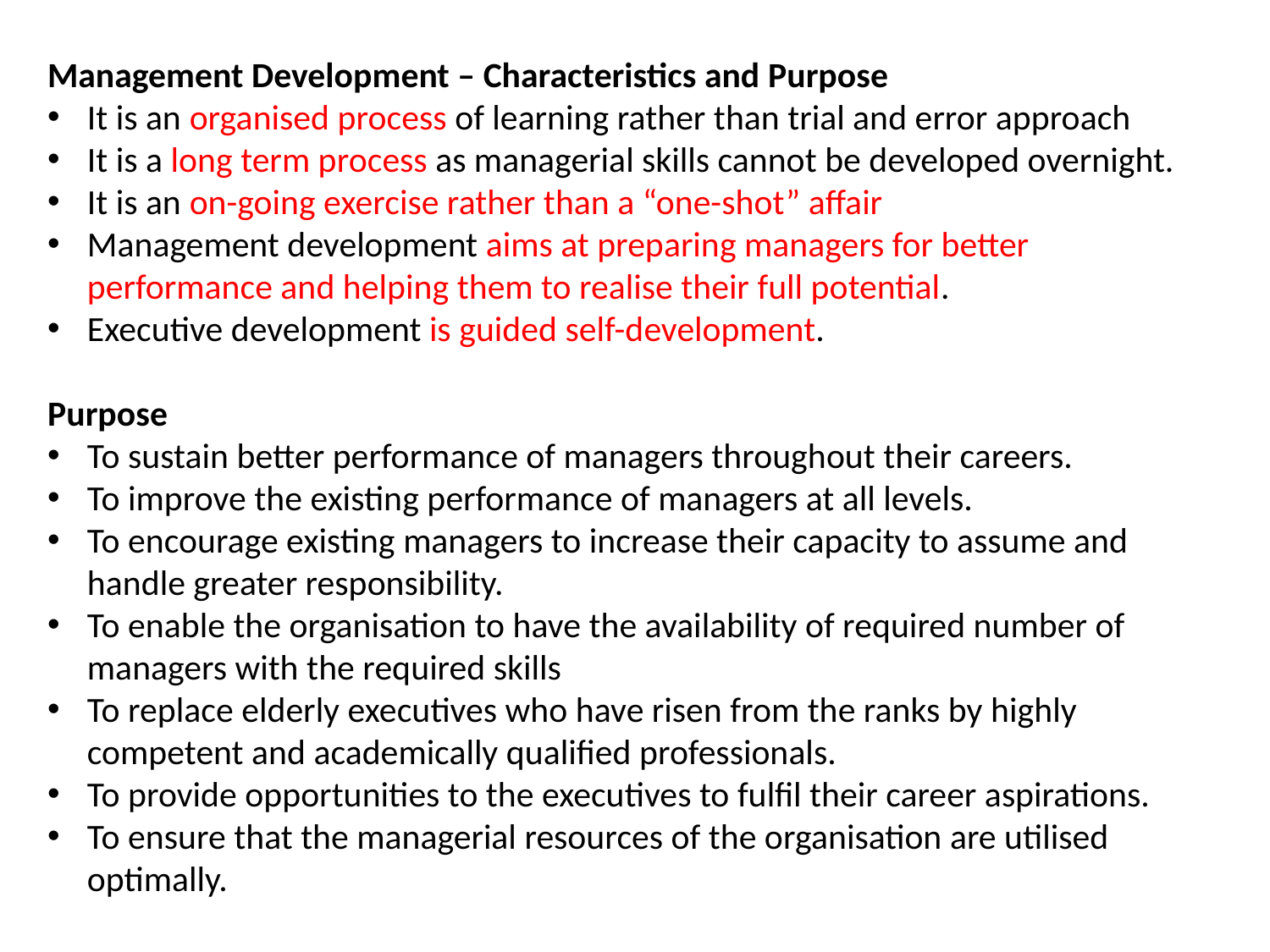

Management Development – Characteristics and Purpose
It is an organised process of learning rather than trial and error approach
It is a long term process as managerial skills cannot be developed overnight.
It is an on-going exercise rather than a “one-shot” affair
Management development aims at preparing managers for better performance and helping them to realise their full potential.
Executive development is guided self-development.

Purpose
To sustain better performance of managers throughout their careers.
To improve the existing performance of managers at all levels.
To encourage existing managers to increase their capacity to assume and handle greater responsibility.
To enable the organisation to have the availability of required number of managers with the required skills
To replace elderly executives who have risen from the ranks by highly competent and academically qualified professionals.
To provide opportunities to the executives to fulfil their career aspirations.
To ensure that the managerial resources of the organisation are utilised optimally.